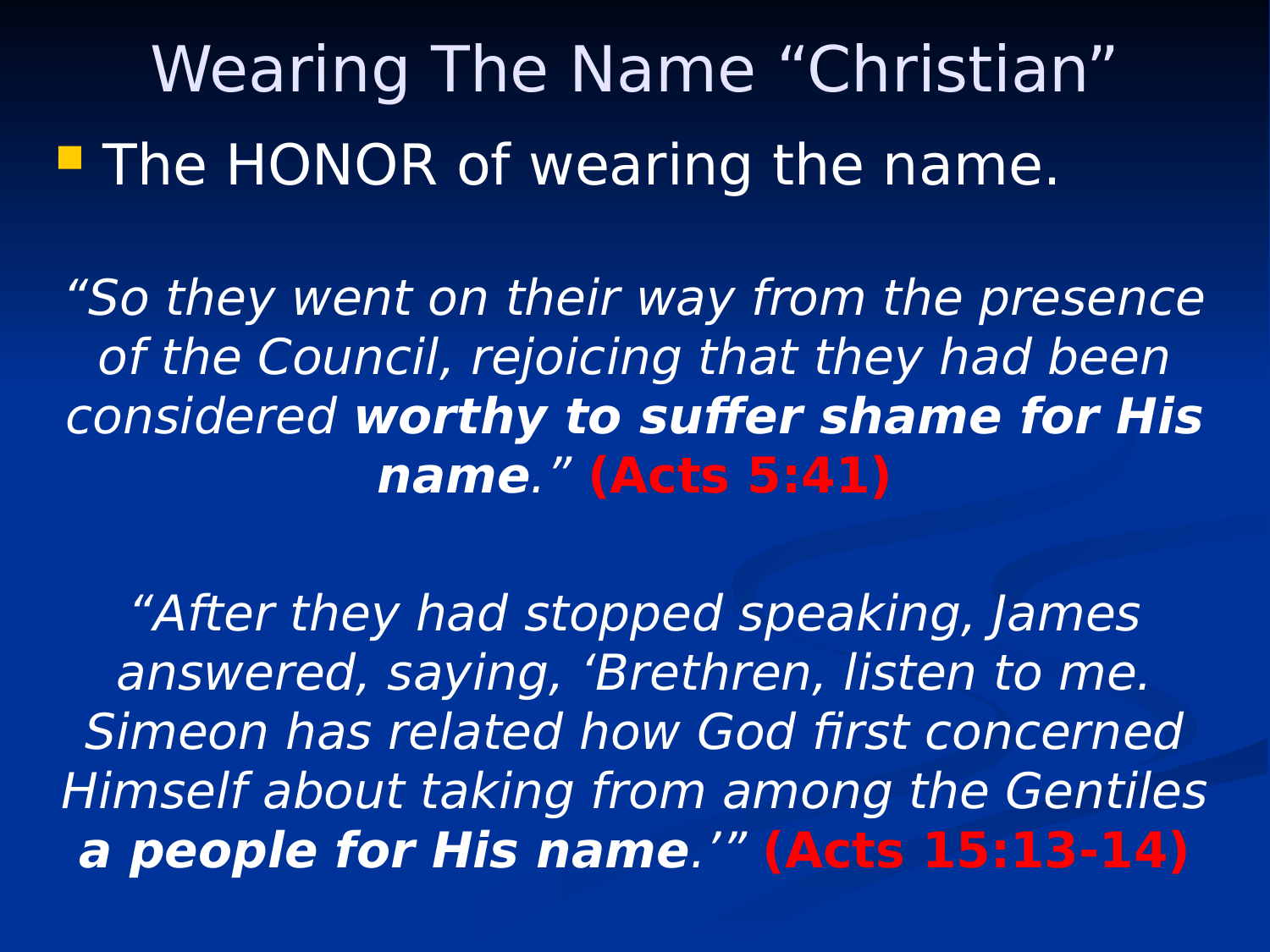

Wearing The Name “Christian”
The HONOR of wearing the name.

“So they went on their way from the presence of the Council, rejoicing that they had been considered worthy to suffer shame for His name.” (Acts 5:41)

“After they had stopped speaking, James answered, saying, ‘Brethren, listen to me. Simeon has related how God first concerned Himself about taking from among the Gentiles a people for His name.’” (Acts 15:13-14)